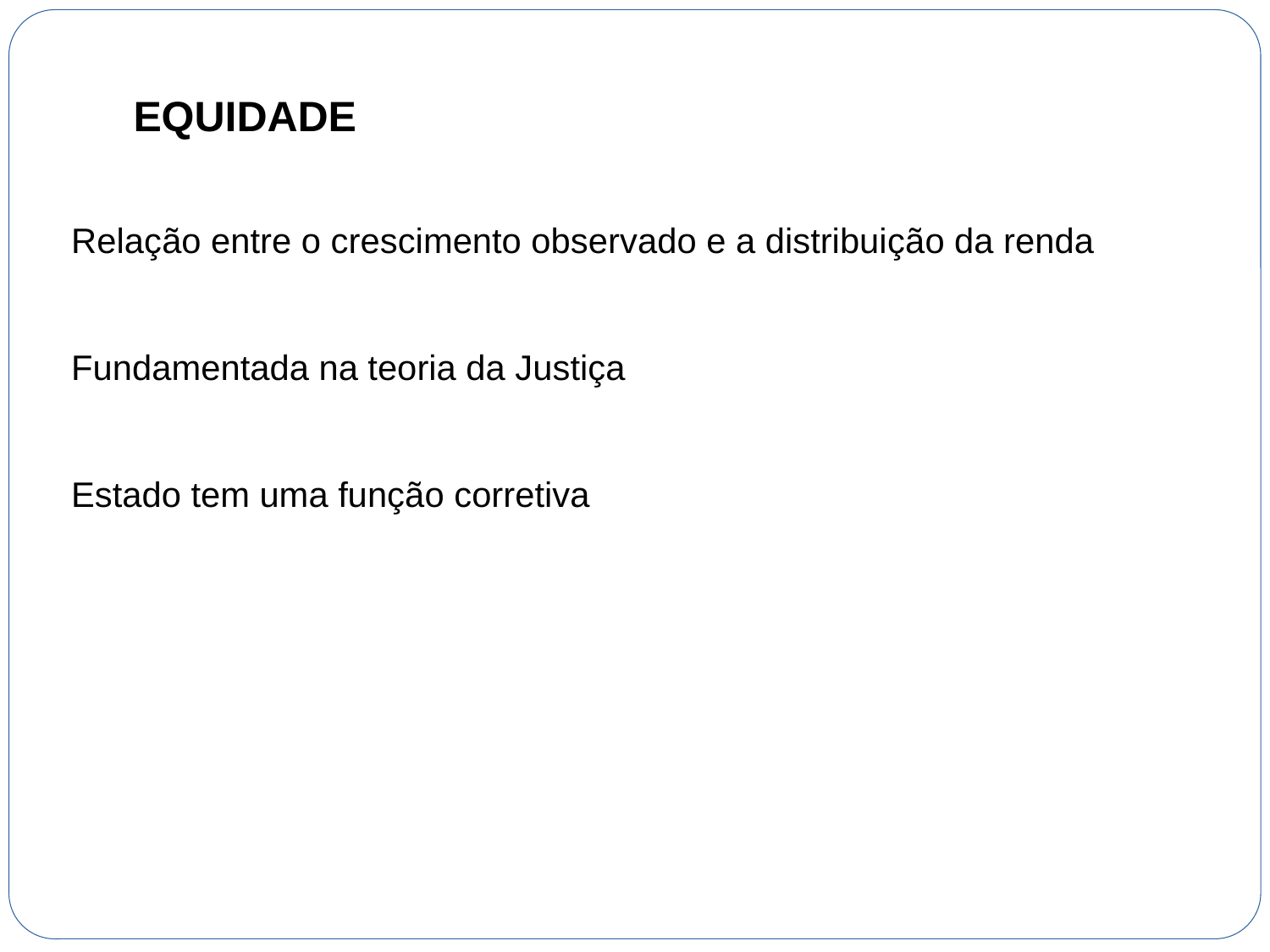

# EQUIDADE
Relação entre o crescimento observado e a distribuição da renda

Fundamentada na teoria da Justiça

Estado tem uma função corretiva